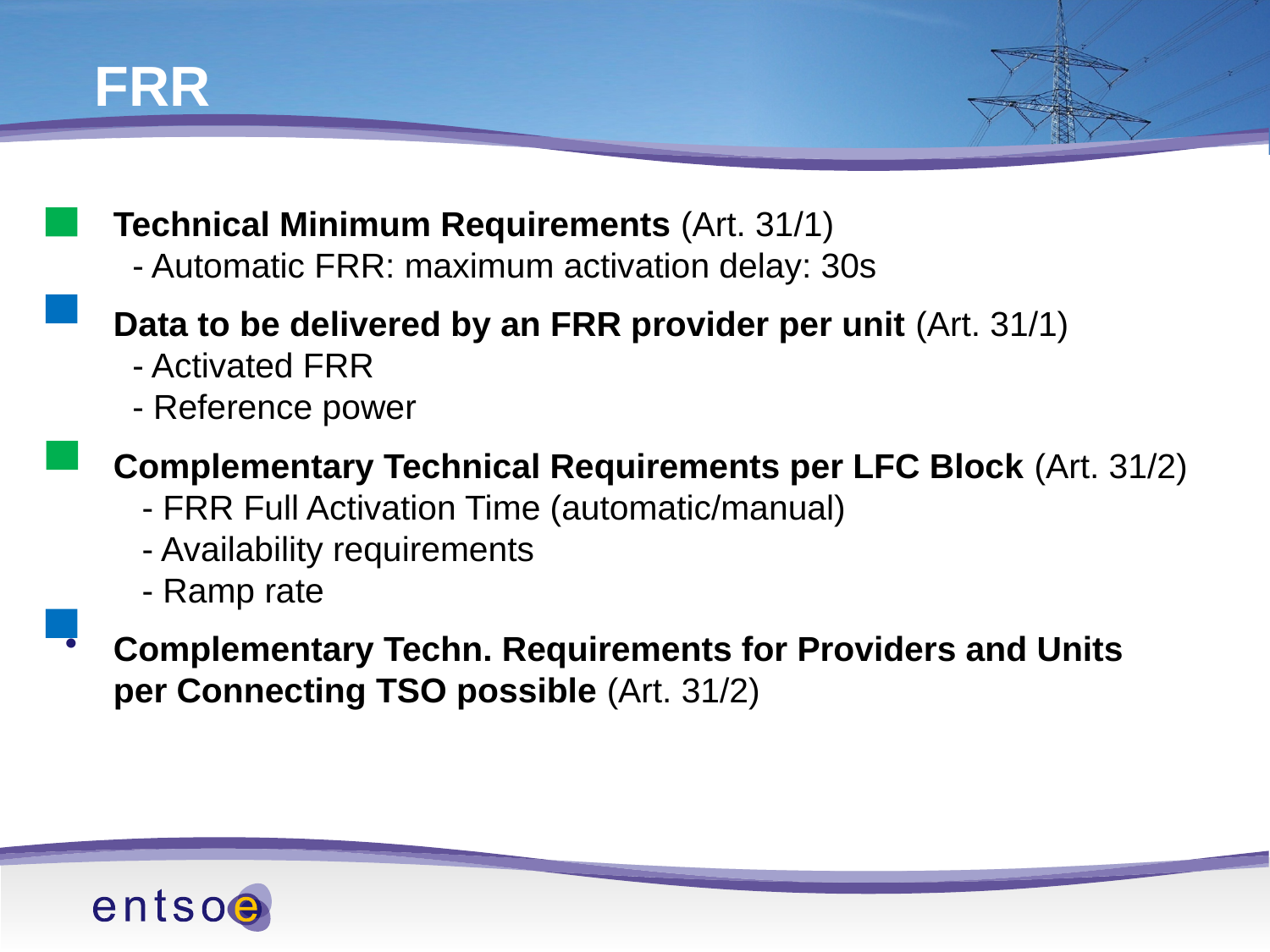

# FRR
Technical Minimum Requirements (Art. 31/1)
  - Automatic FRR: maximum activation delay: 30s
Data to be delivered by an FRR provider per unit (Art. 31/1)
  - Activated FRR
  - Reference power
Complementary Technical Requirements per LFC Block (Art. 31/2)
   - FRR Full Activation Time (automatic/manual)
   - Availability requirements
   - Ramp rate
Complementary Techn. Requirements for Providers and Units
per Connecting TSO possible (Art. 31/2)